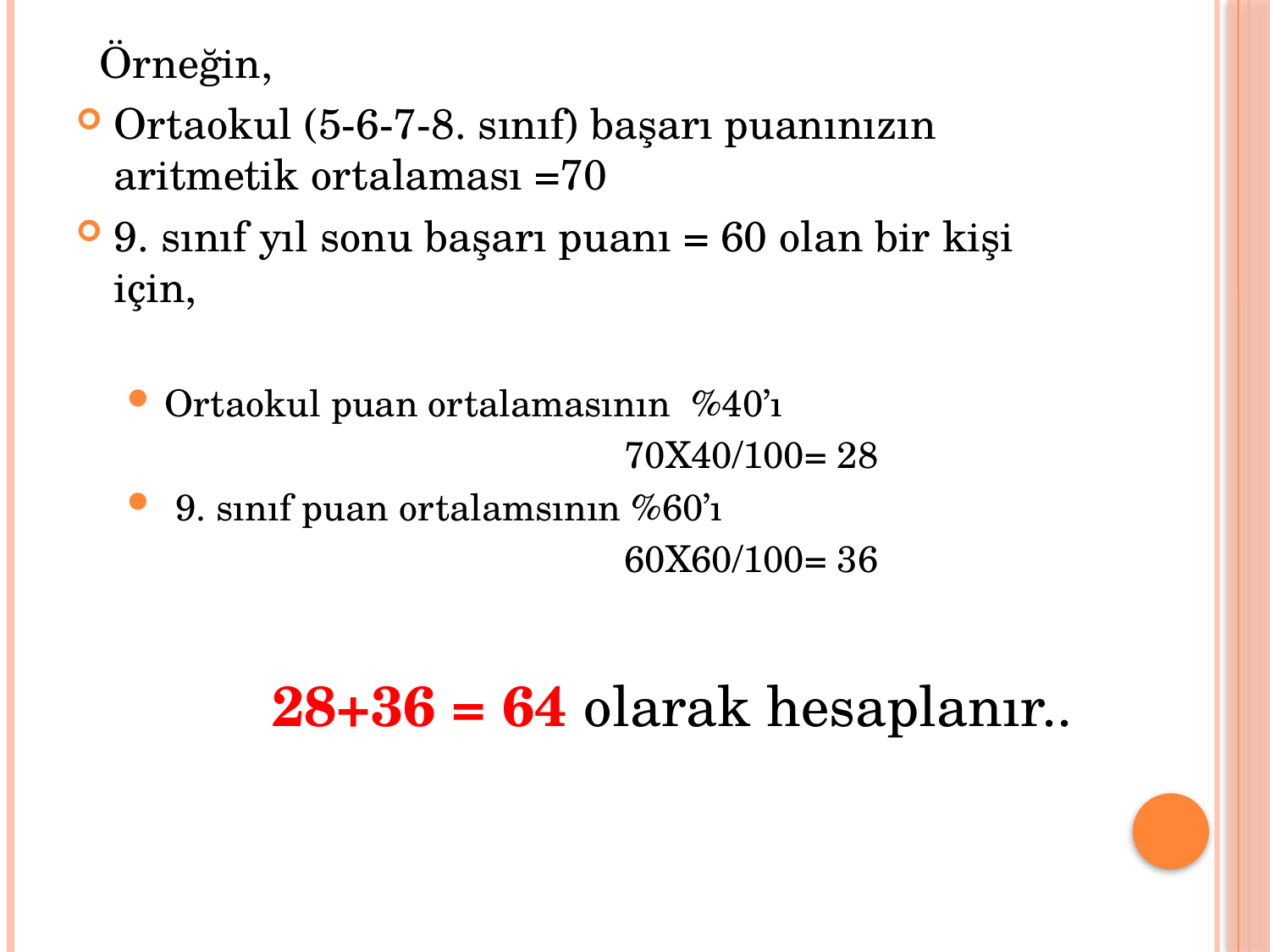

Örneğin,
Ortaokul (5-6-7-8. sınıf) başarı puanınızın aritmetik ortalaması =70
9. sınıf yıl sonu başarı puanı = 60 olan bir kişi için,

Ortaokul puan ortalamasının  %40’ı
                                                70X40/100= 28
 9. sınıf puan ortalamsının %60’ı
                                                60X60/100= 36

        28+36 = 64 olarak hesaplanır..